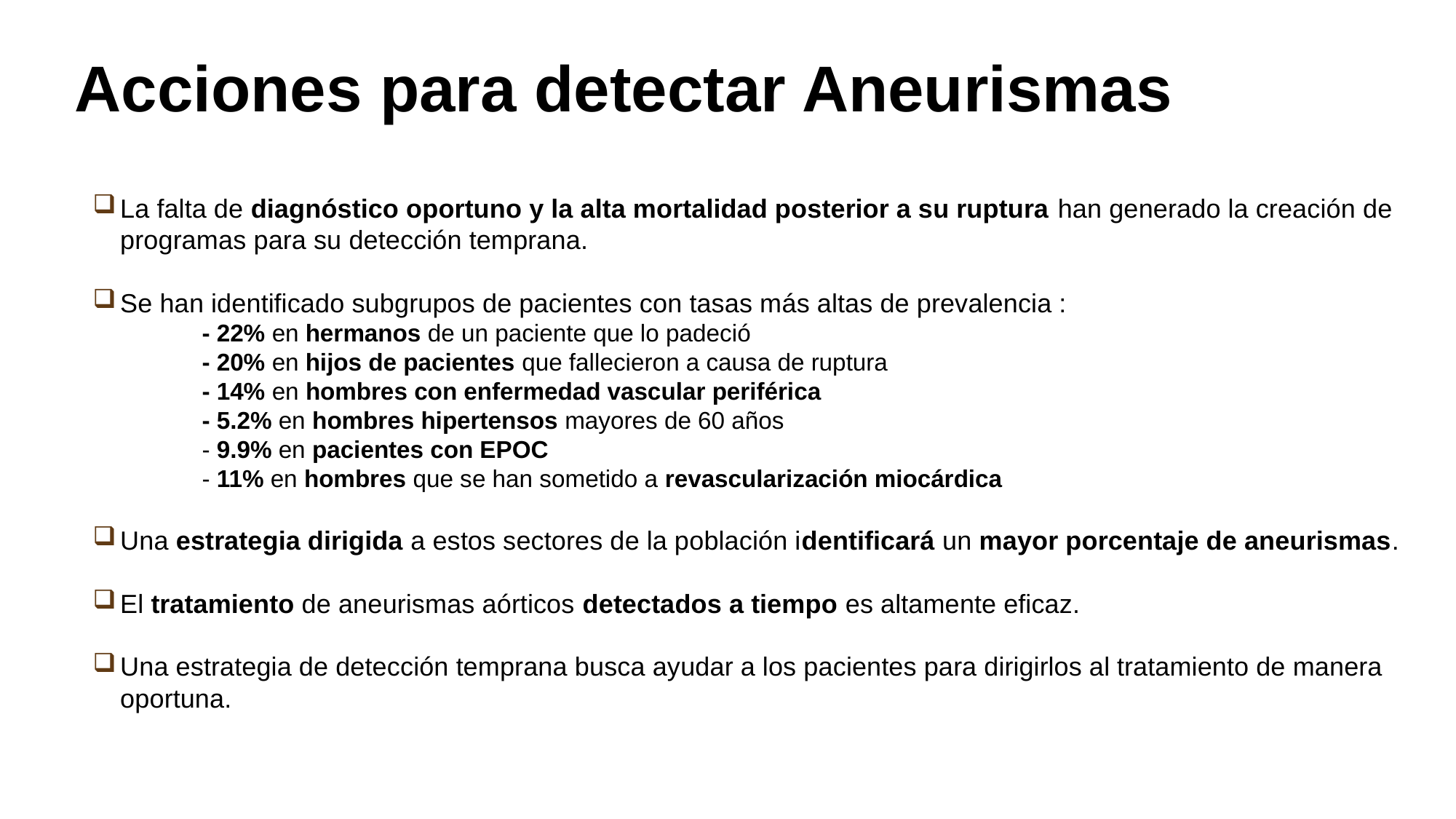

Acciones para detectar Aneurismas
La falta de diagnóstico oportuno y la alta mortalidad posterior a su ruptura han generado la creación de programas para su detección temprana.

Se han identificado subgrupos de pacientes con tasas más altas de prevalencia :
	- 22% en hermanos de un paciente que lo padeció
	- 20% en hijos de pacientes que fallecieron a causa de ruptura
	- 14% en hombres con enfermedad vascular periférica
	- 5.2% en hombres hipertensos mayores de 60 años
	- 9.9% en pacientes con EPOC
	- 11% en hombres que se han sometido a revascularización miocárdica

Una estrategia dirigida a estos sectores de la población identificará un mayor porcentaje de aneurismas.

El tratamiento de aneurismas aórticos detectados a tiempo es altamente eficaz.

Una estrategia de detección temprana busca ayudar a los pacientes para dirigirlos al tratamiento de manera oportuna.